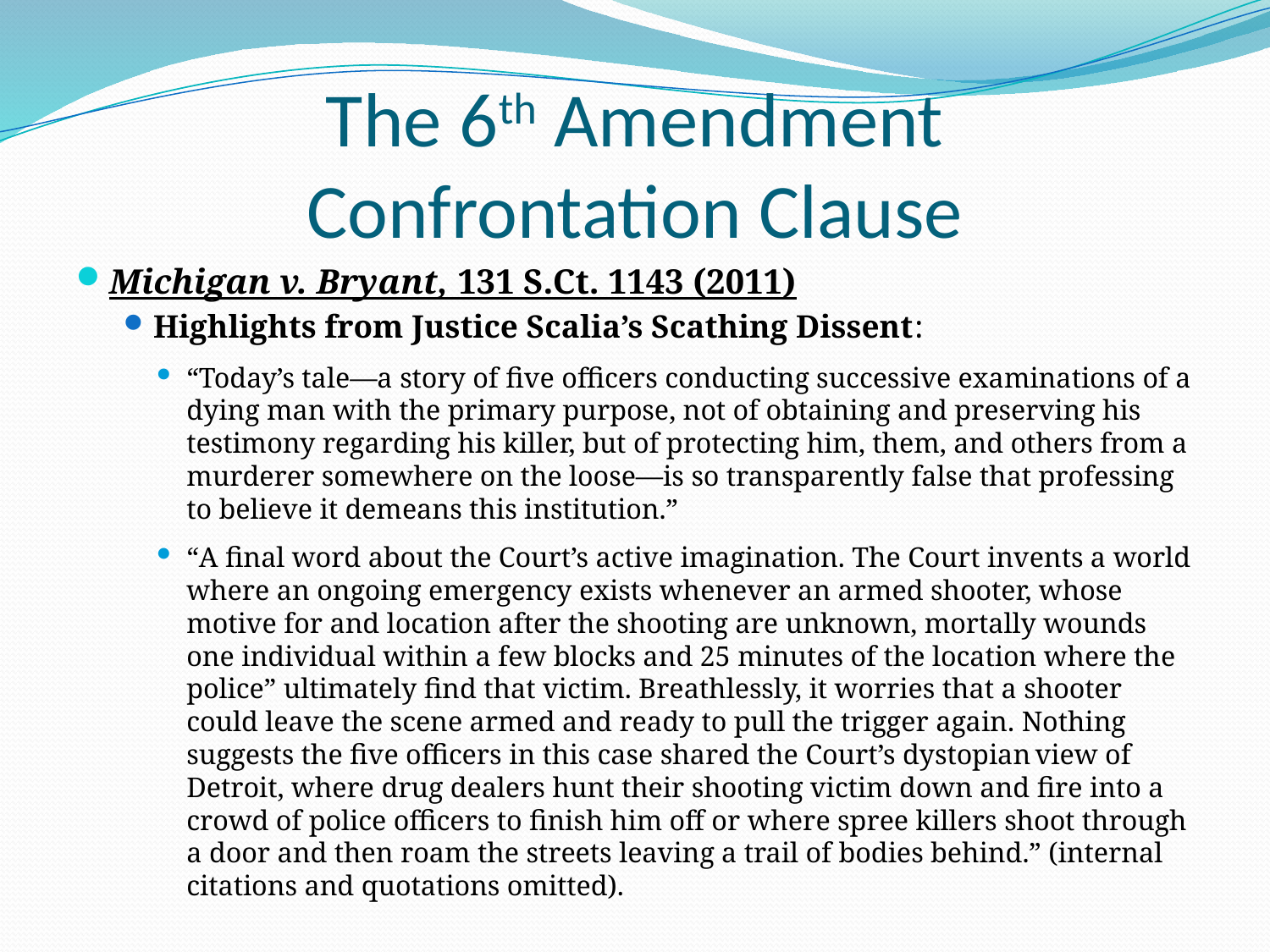

# The 6th Amendment Confrontation Clause
Michigan v. Bryant, 131 S.Ct. 1143 (2011)
Highlights from Justice Scalia’s Scathing Dissent:
“Today’s tale—a story of five officers conducting successive examinations of a dying man with the primary purpose, not of obtaining and preserving his testimony regarding his killer, but of protecting him, them, and others from a murderer somewhere on the loose—is so transparently false that professing to believe it demeans this institution.”
“A final word about the Court’s active imagination. The Court invents a world where an ongoing emergency exists whenever an armed shooter, whose motive for and location after the shooting are unknown, mortally wounds one individual within a few blocks and 25 minutes of the location where the police” ultimately find that victim. Breathlessly, it worries that a shooter could leave the scene armed and ready to pull the trigger again. Nothing suggests the five officers in this case shared the Court’s dystopian view of Detroit, where drug dealers hunt their shooting victim down and fire into a crowd of police officers to finish him off or where spree killers shoot through a door and then roam the streets leaving a trail of bodies behind.” (internal citations and quotations omitted).